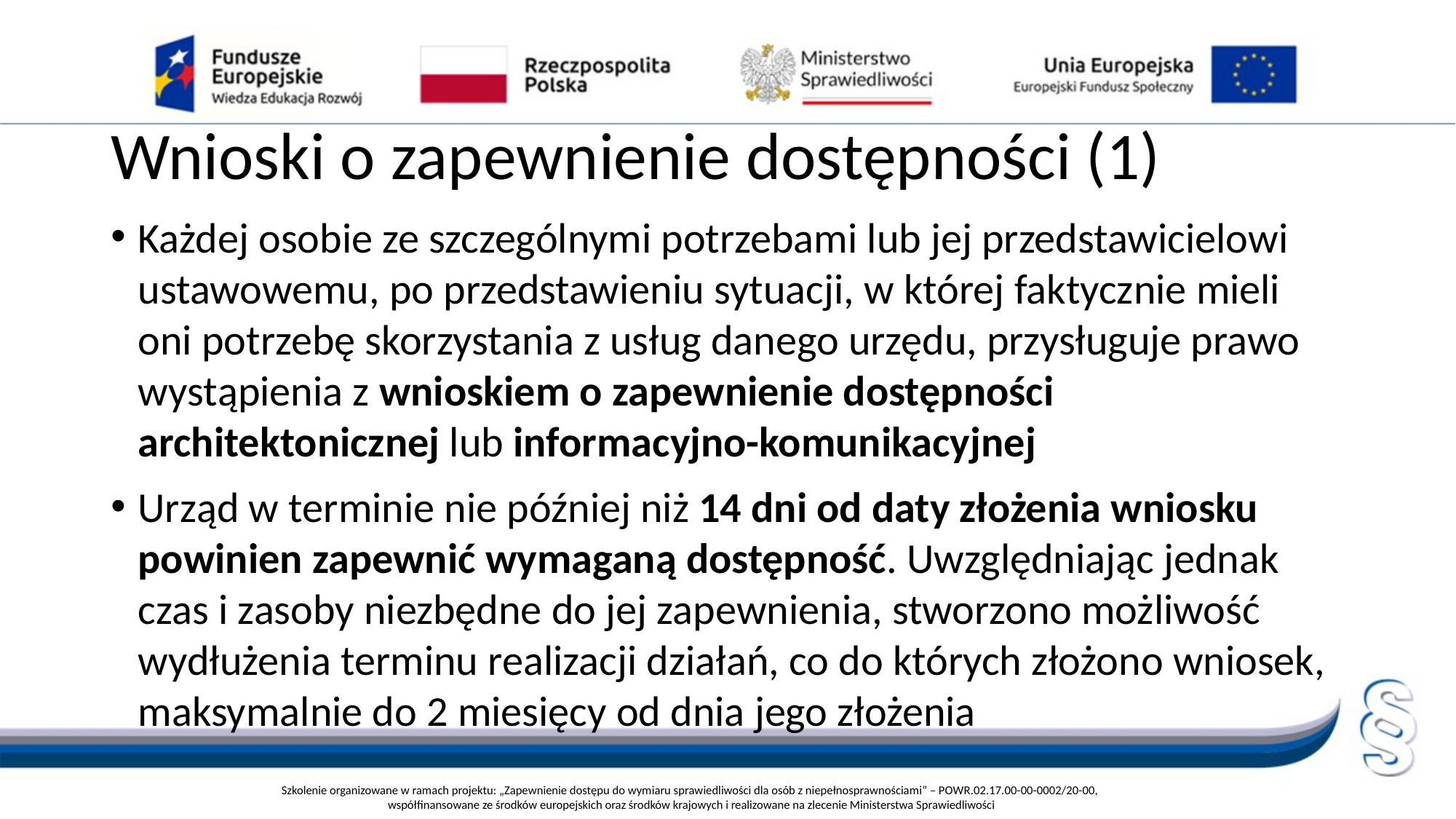

# Wnioski o zapewnienie dostępności (1)
Każdej osobie ze szczególnymi potrzebami lub jej przedstawicielowi ustawowemu, po przedstawieniu sytuacji, w której faktycznie mieli oni potrzebę skorzystania z usług danego urzędu, przysługuje prawo wystąpienia z wnioskiem o zapewnienie dostępności architektonicznej lub informacyjno-komunikacyjnej
Urząd w terminie nie później niż 14 dni od daty złożenia wniosku powinien zapewnić wymaganą dostępność. Uwzględniając jednak czas i zasoby niezbędne do jej zapewnienia, stworzono możliwość wydłużenia terminu realizacji działań, co do których złożono wniosek, maksymalnie do 2 miesięcy od dnia jego złożenia

Szkolenie organizowane w ramach projektu: „Zapewnienie dostępu do wymiaru sprawiedliwości dla osób z niepełnosprawnościami” – POWR.02.17.00-00-0002/20-00,
współfinansowane ze środków europejskich oraz środków krajowych i realizowane na zlecenie Ministerstwa Sprawiedliwości